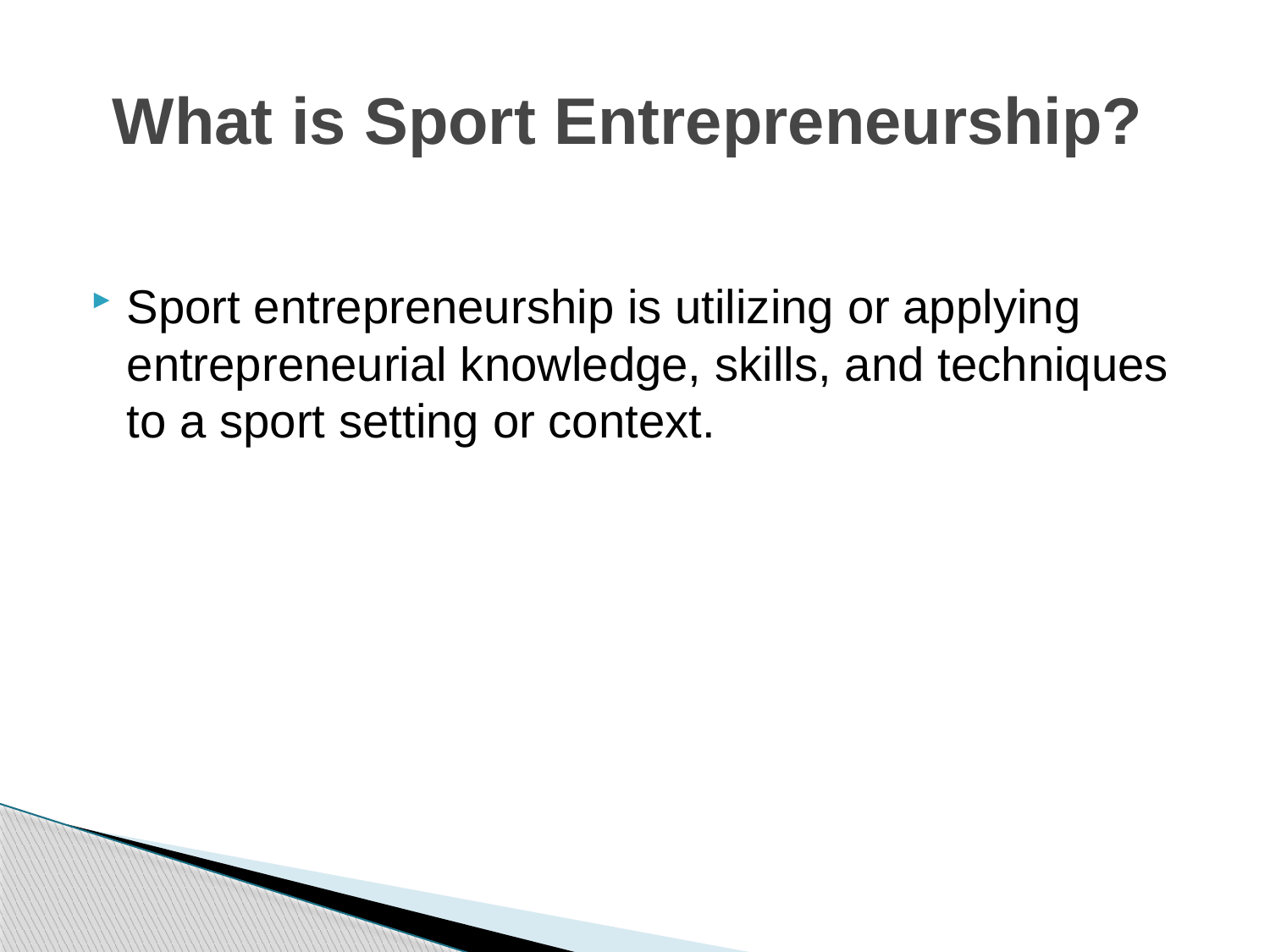

# What is Sport Entrepreneurship?

Sport entrepreneurship is utilizing or applying entrepreneurial knowledge, skills, and techniques to a sport setting or context.